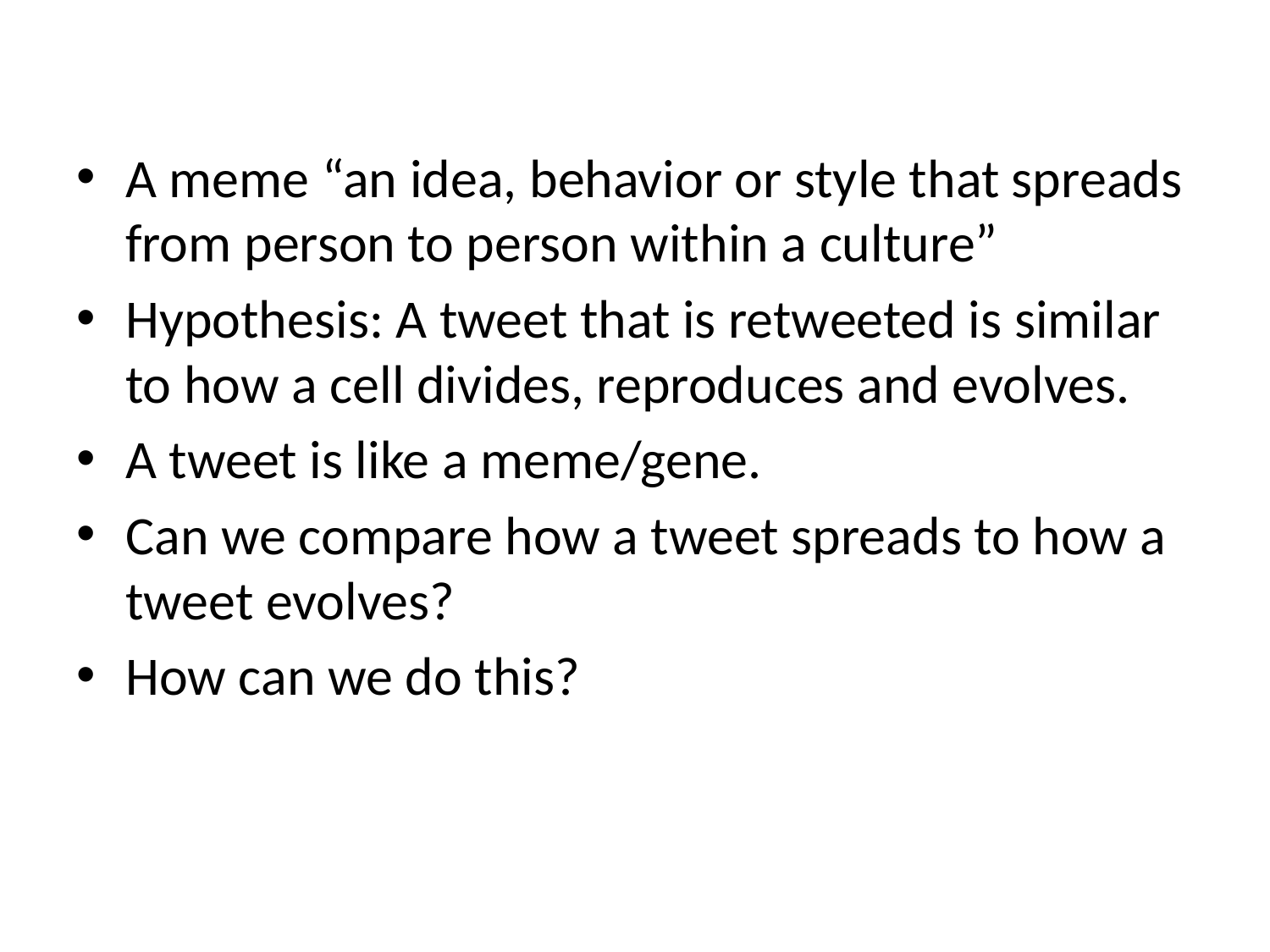

A meme “an idea, behavior or style that spreads from person to person within a culture”
Hypothesis: A tweet that is retweeted is similar to how a cell divides, reproduces and evolves.
A tweet is like a meme/gene.
Can we compare how a tweet spreads to how a tweet evolves?
How can we do this?